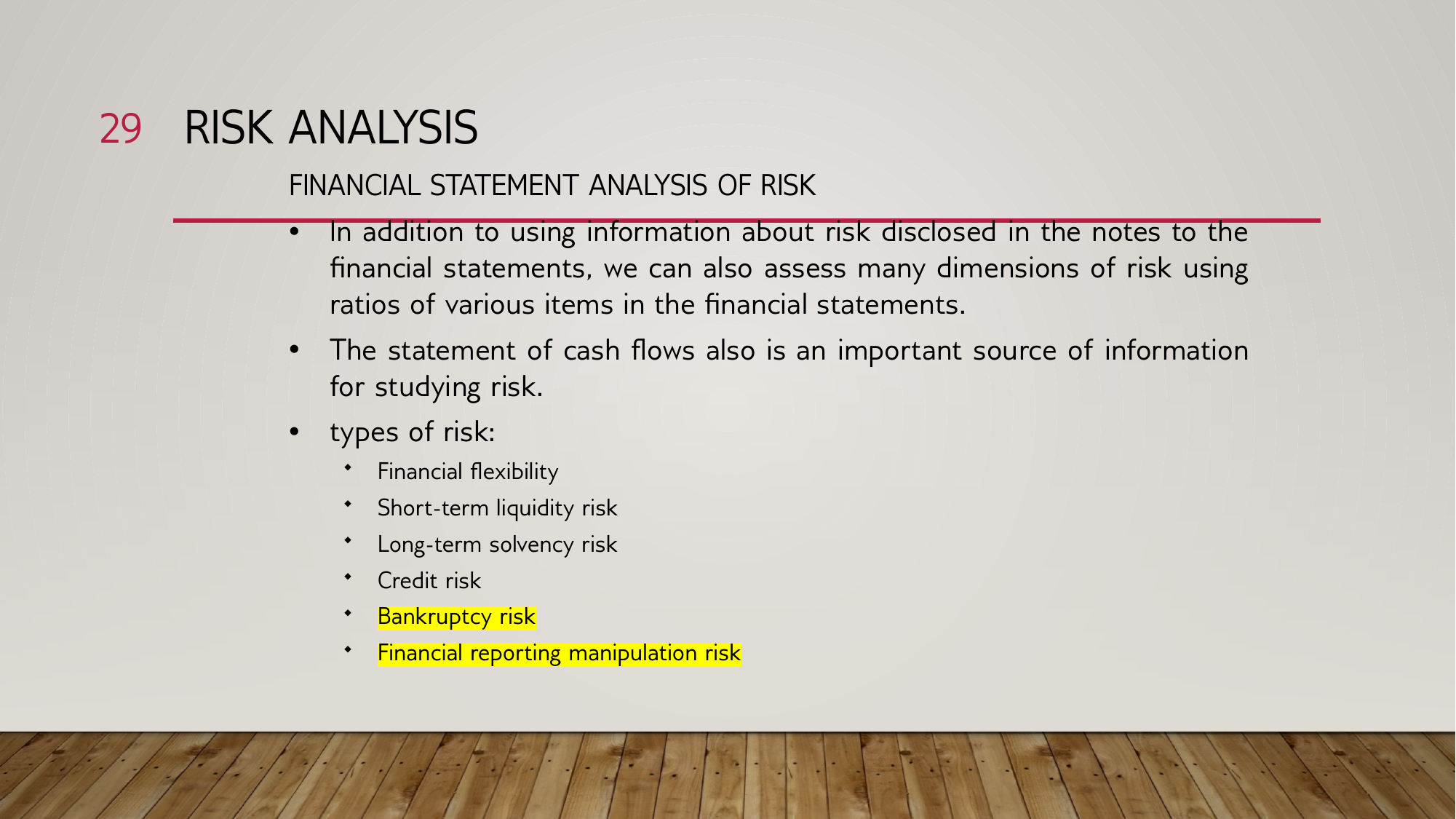

29
# Risk Analysis
FINANCIAL STATEMENT ANALYSIS OF RISK
In addition to using information about risk disclosed in the notes to the financial statements, we can also assess many dimensions of risk using ratios of various items in the financial statements.
The statement of cash flows also is an important source of information for studying risk.
types of risk:
Financial flexibility
Short-term liquidity risk
Long-term solvency risk
Credit risk
Bankruptcy risk
Financial reporting manipulation risk